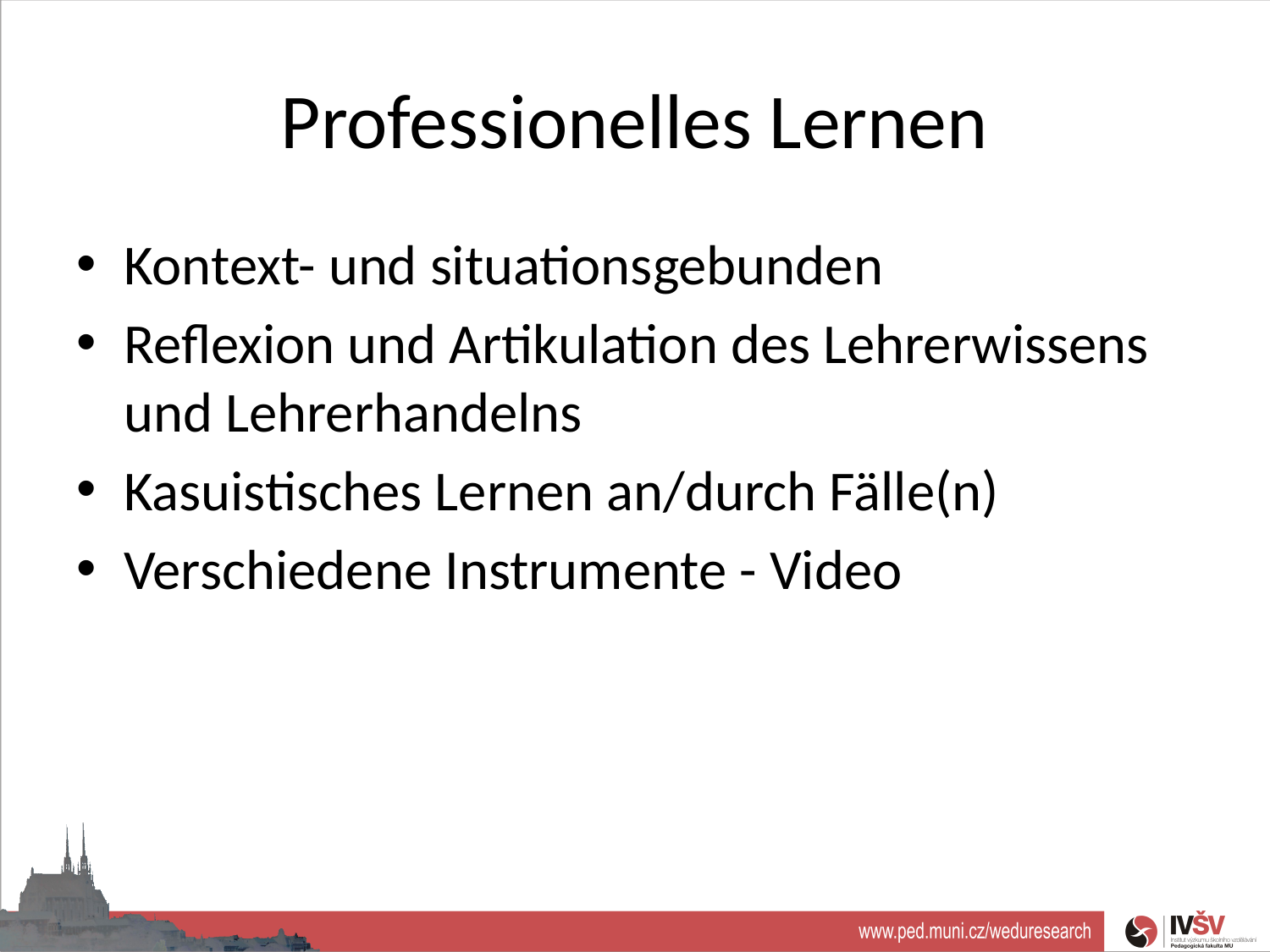

# Professionelles Lernen
Kontext- und situationsgebunden
Reflexion und Artikulation des Lehrerwissens und Lehrerhandelns
Kasuistisches Lernen an/durch Fälle(n)
Verschiedene Instrumente - Video